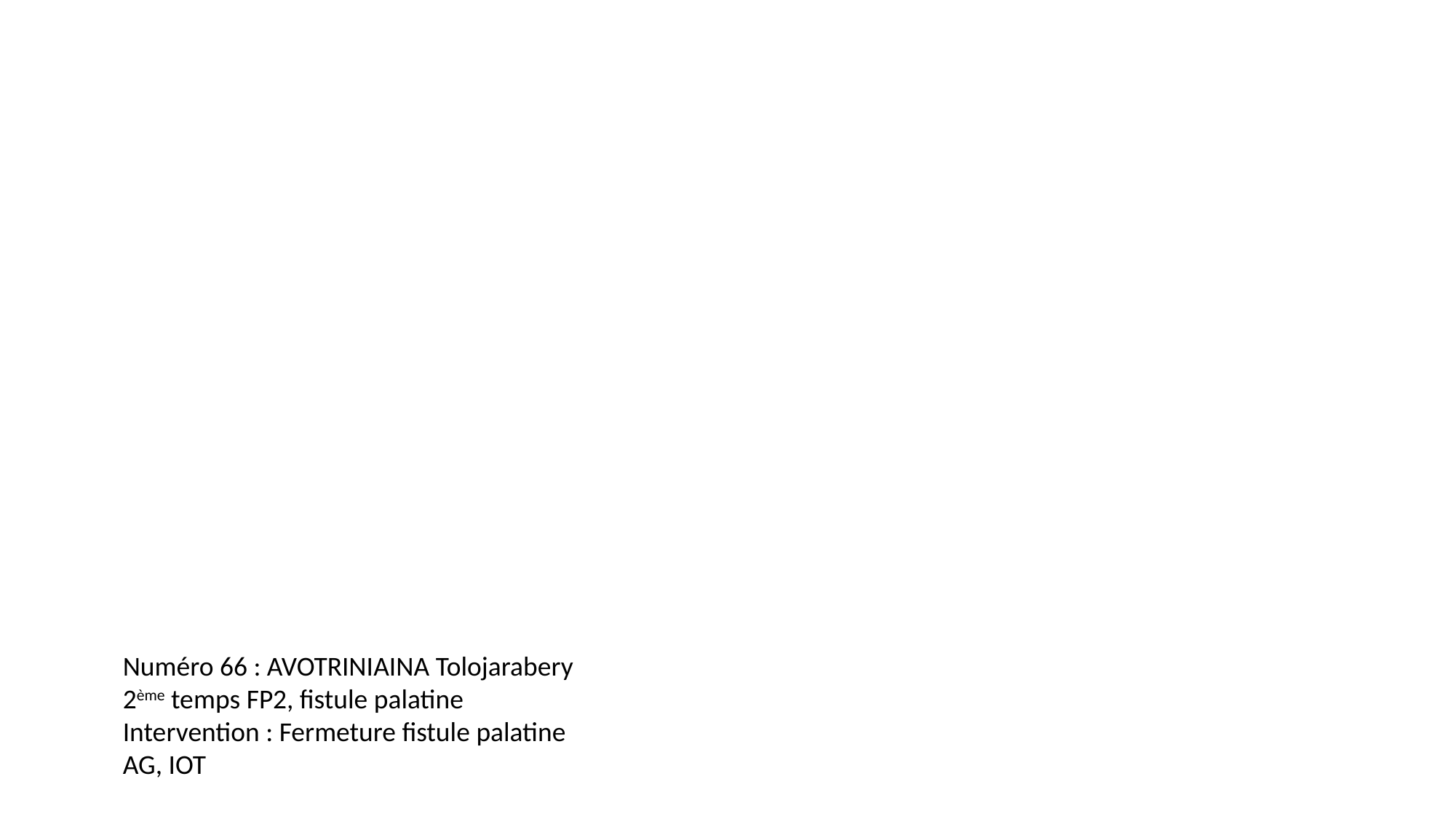

Numéro 66 : AVOTRINIAINA Tolojarabery
2ème temps FP2, fistule palatine
Intervention : Fermeture fistule palatine
AG, IOT